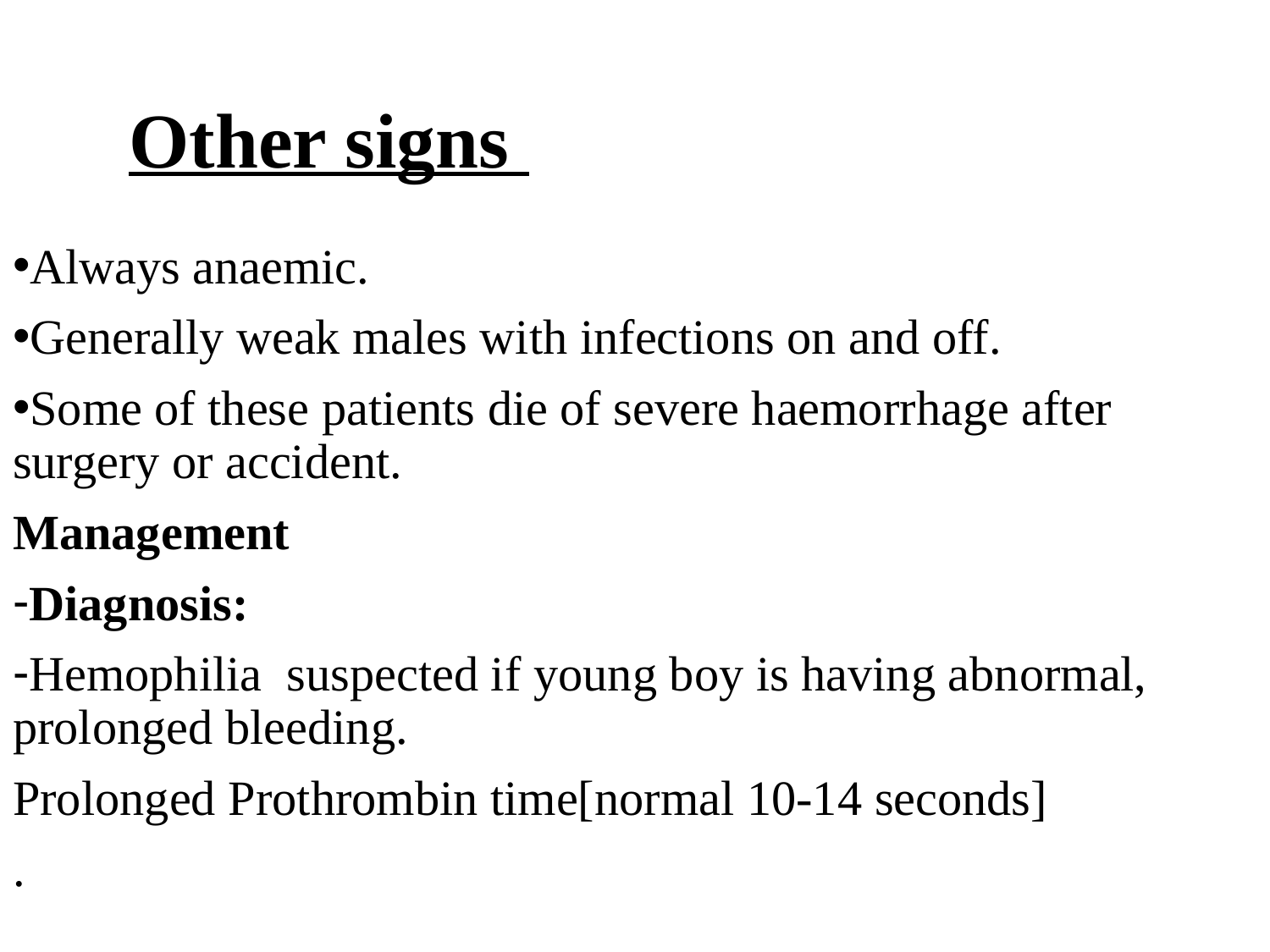

# Other signs
Always anaemic.
Generally weak males with infections on and off.
Some of these patients die of severe haemorrhage after surgery or accident.
Management
Diagnosis:
Hemophilia  suspected if young boy is having abnormal, prolonged bleeding.
Prolonged Prothrombin time[normal 10-14 seconds]
.